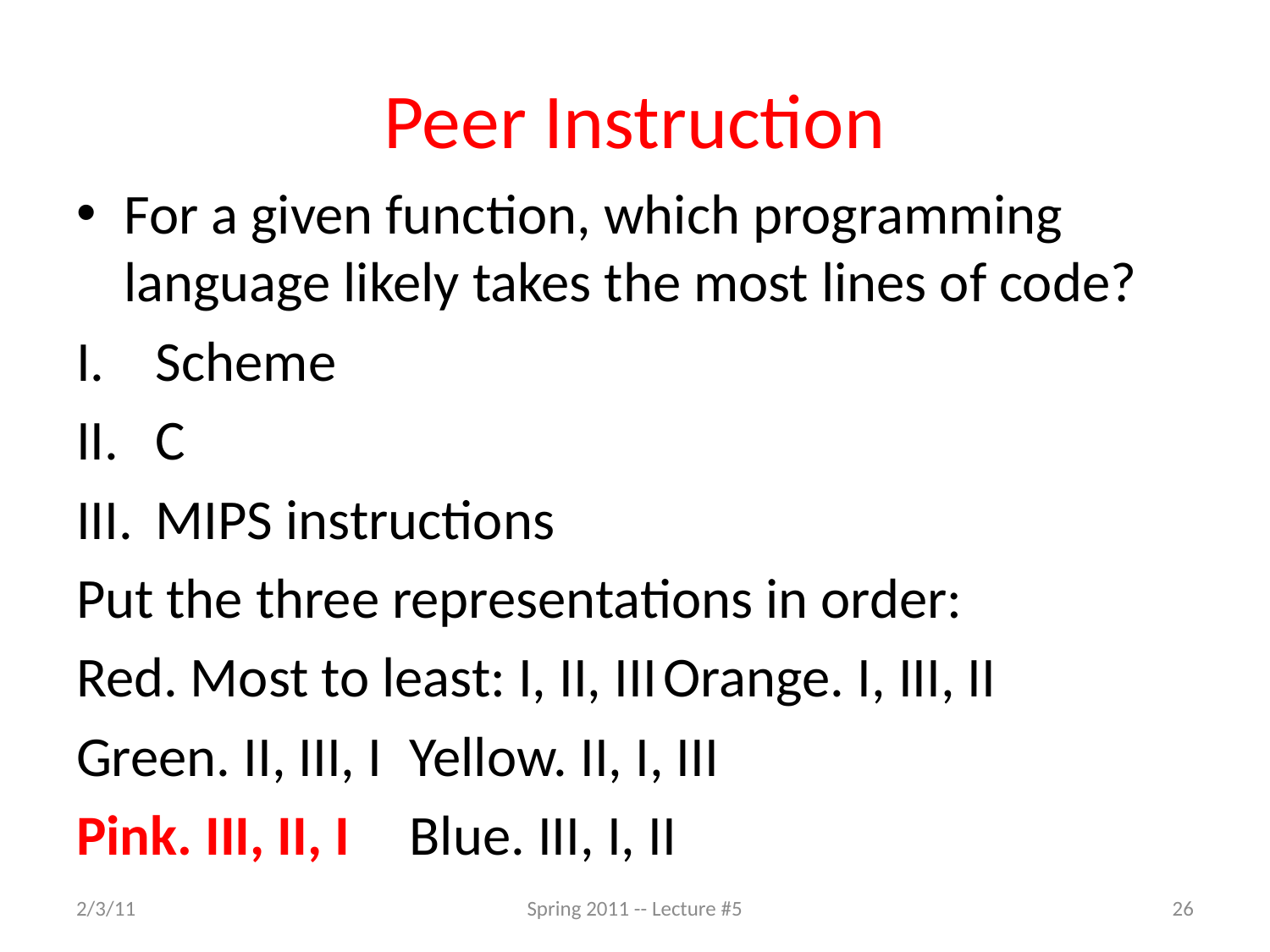

# Peer Instruction
For a given function, which programming language likely takes the most lines of code?
Scheme
C
MIPS instructions
Put the three representations in order:
Red. Most to least: I, II, III	Orange. I, III, II
Green. II, III, I	Yellow. II, I, III
Pink. III, II, I	Blue. III, I, II

2/3/11
Spring 2011 -- Lecture #5
26